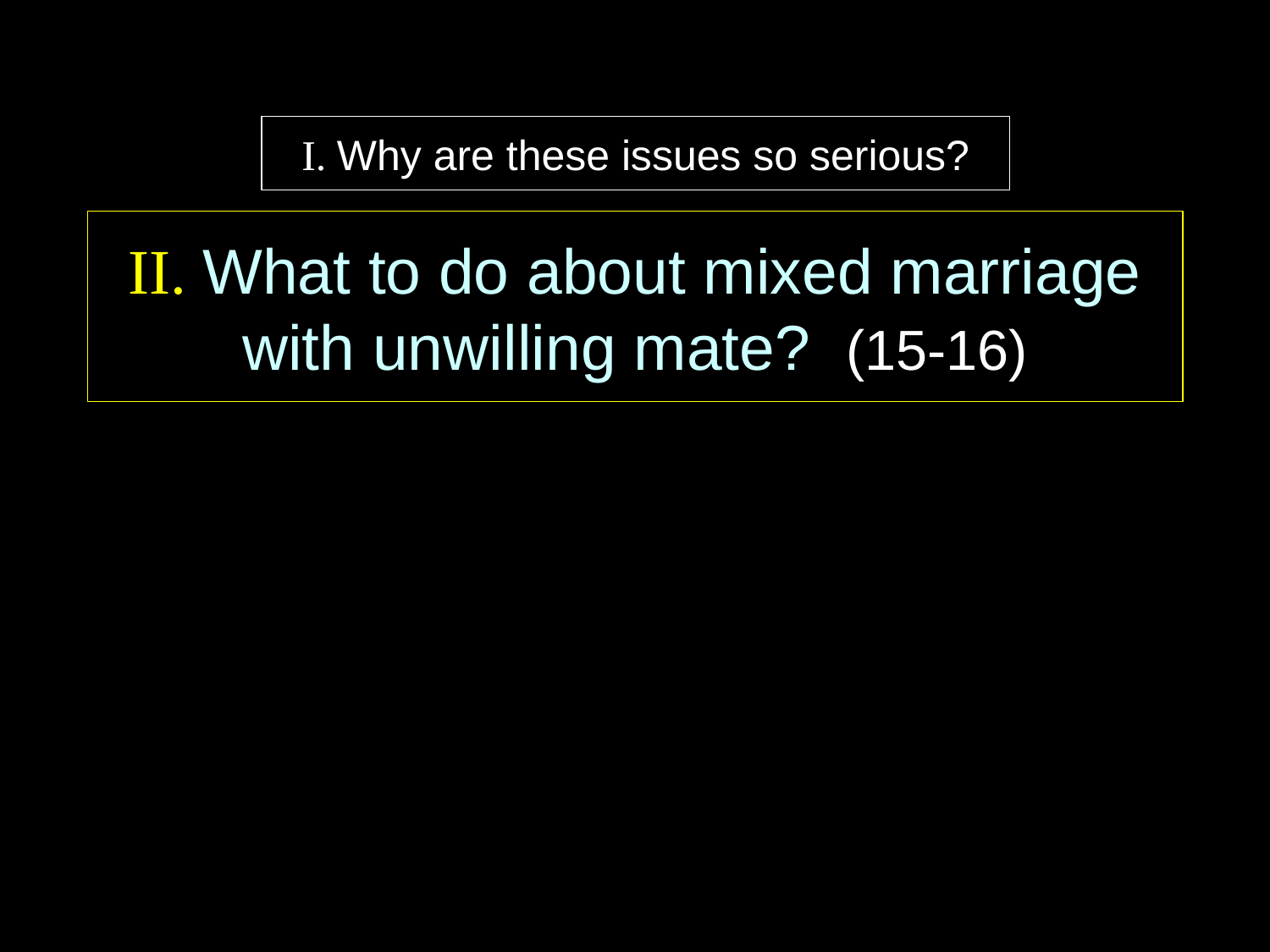

I. Why are these issues so serious?
II. What to do about mixed marriage with unwilling mate?  (15-16)